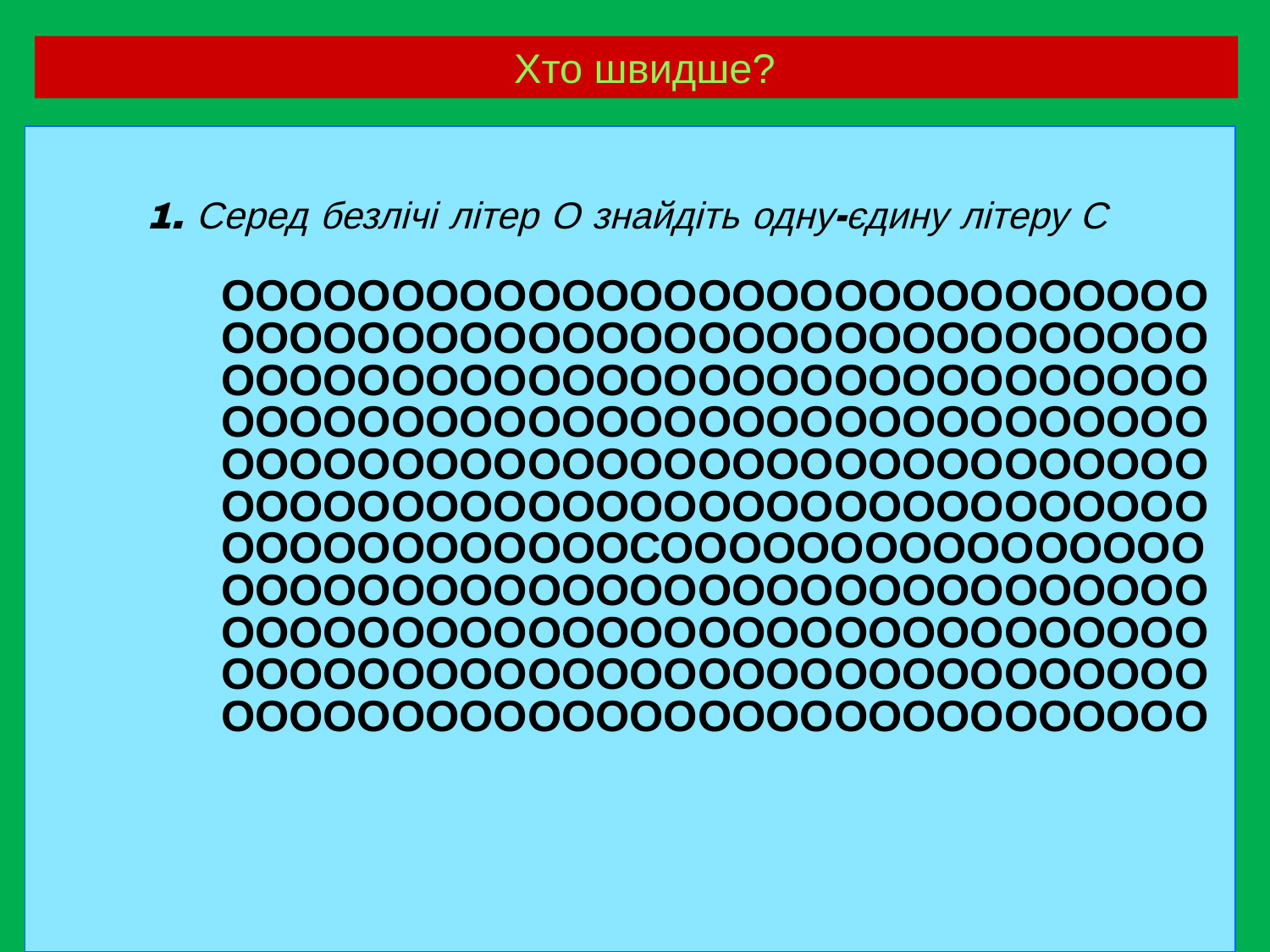

# Хто швидше?

1. Серед безлічі літер О знайдіть одну-єдину літеру С
ООООООООООООООООООООООООООООООООООООООООООООООООООООООООООООООООООООООООООООООООООООООО
ОООООООООООООООООООООООООООООООООООООООООООООООООООООООООО
ОООООООООООООООООООООООООООООООООООООООООСОООООООООООООООО
ОООООООООООООООООООООООООООООООООООООООООООООООООООООООООО
ОООООООООООООООООООООООООООООООООООООООООООООООООООООООООО